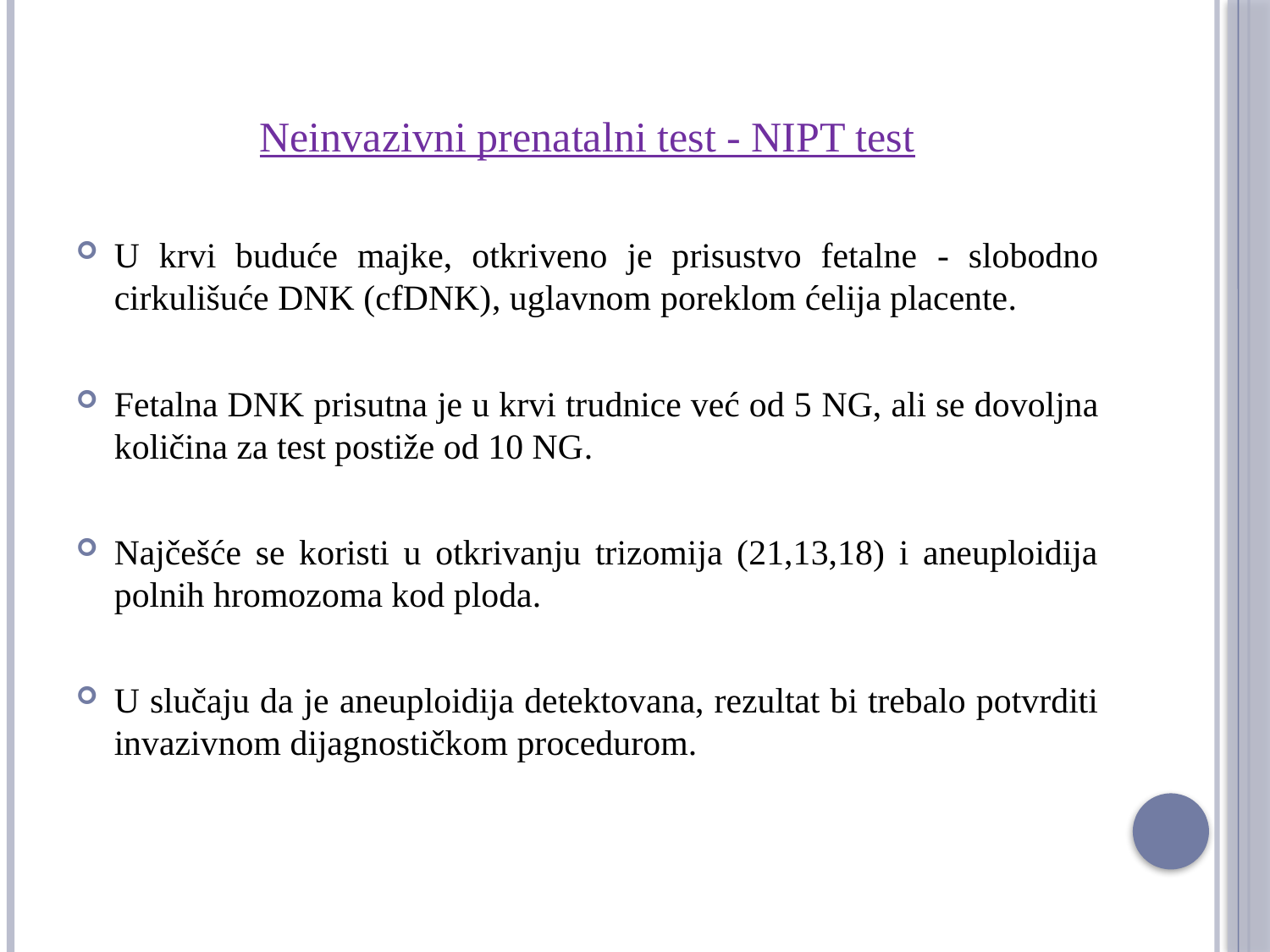

Neinvazivni prenatalni test - NIPT test

U krvi buduće majke, otkriveno je prisustvo fetalne - slobodno cirkulišuće DNK (cfDNK), uglavnom poreklom ćelija placente.

Fetalna DNK prisutna je u krvi trudnice već od 5 NG, ali se dovoljna količina za test postiže od 10 NG.

Najčešće se koristi u otkrivanju trizomija (21,13,18) i aneuploidija polnih hromozoma kod ploda.

U slučaju da je aneuploidija detektovana, rezultat bi trebalo potvrditi invazivnom dijagnostičkom procedurom.